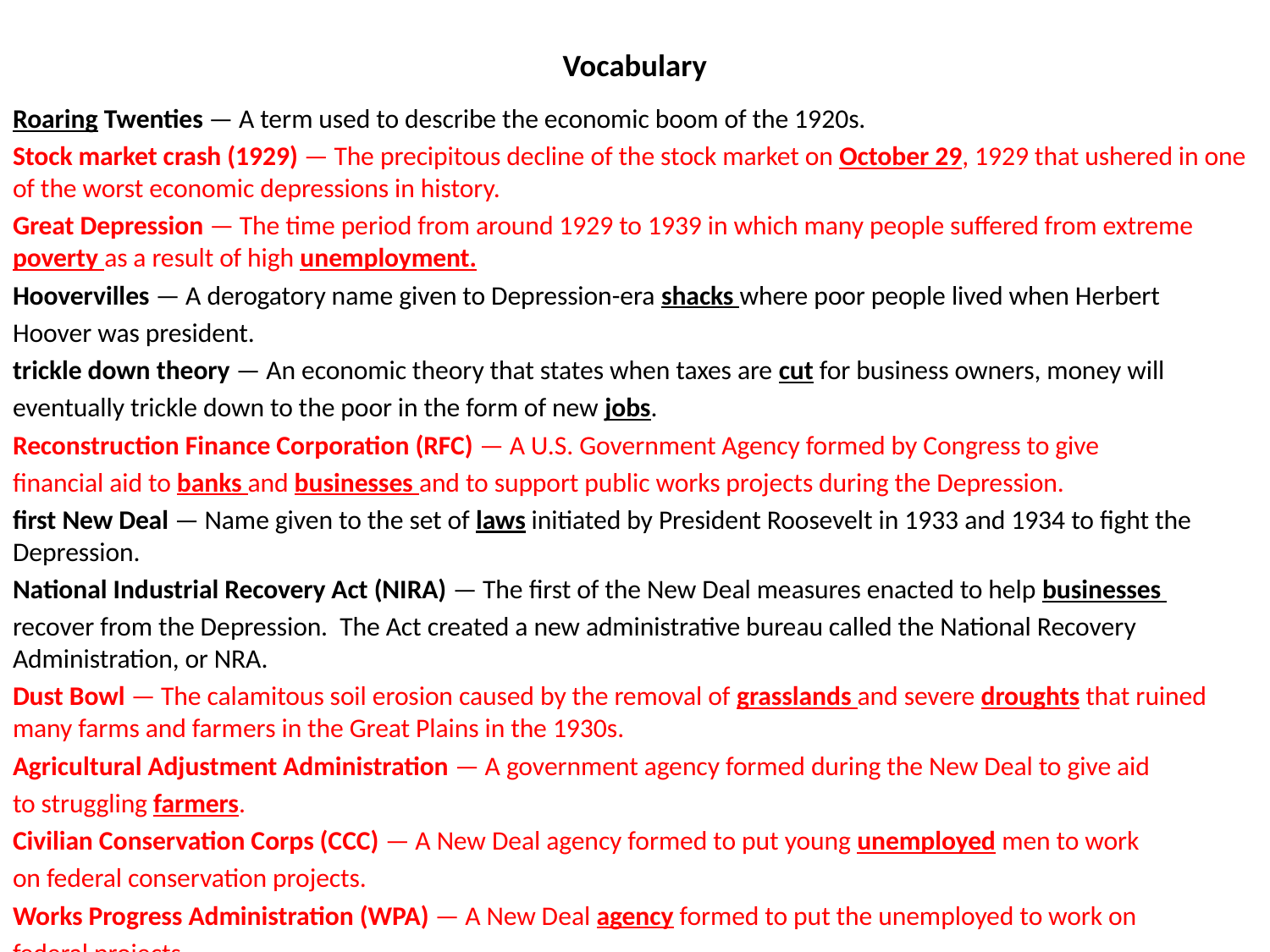

# Vocabulary
Roaring Twenties — A term used to describe the economic boom of the 1920s.
Stock market crash (1929) — The precipitous decline of the stock market on October 29, 1929 that ushered in one of the worst economic depressions in history.
Great Depression — The time period from around 1929 to 1939 in which many people suffered from extreme  poverty as a result of high unemployment.
Hoovervilles — A derogatory name given to Depression-era shacks where poor people lived when Herbert
Hoover was president.
trickle down theory — An economic theory that states when taxes are cut for business owners, money will
eventually trickle down to the poor in the form of new jobs.
Reconstruction Finance Corporation (RFC) — A U.S. Government Agency formed by Congress to give
financial aid to banks and businesses and to support public works projects during the Depression.
first New Deal — Name given to the set of laws initiated by President Roosevelt in 1933 and 1934 to fight the  Depression.
National Industrial Recovery Act (NIRA) — The first of the New Deal measures enacted to help businesses
recover from the Depression.  The Act created a new administrative bureau called the National Recovery Administration, or NRA.
Dust Bowl — The calamitous soil erosion caused by the removal of grasslands and severe droughts that ruined  many farms and farmers in the Great Plains in the 1930s.
Agricultural Adjustment Administration — A government agency formed during the New Deal to give aid
to struggling farmers.
Civilian Conservation Corps (CCC) — A New Deal agency formed to put young unemployed men to work
on federal conservation projects.
Works Progress Administration (WPA) — A New Deal agency formed to put the unemployed to work on
federal projects.